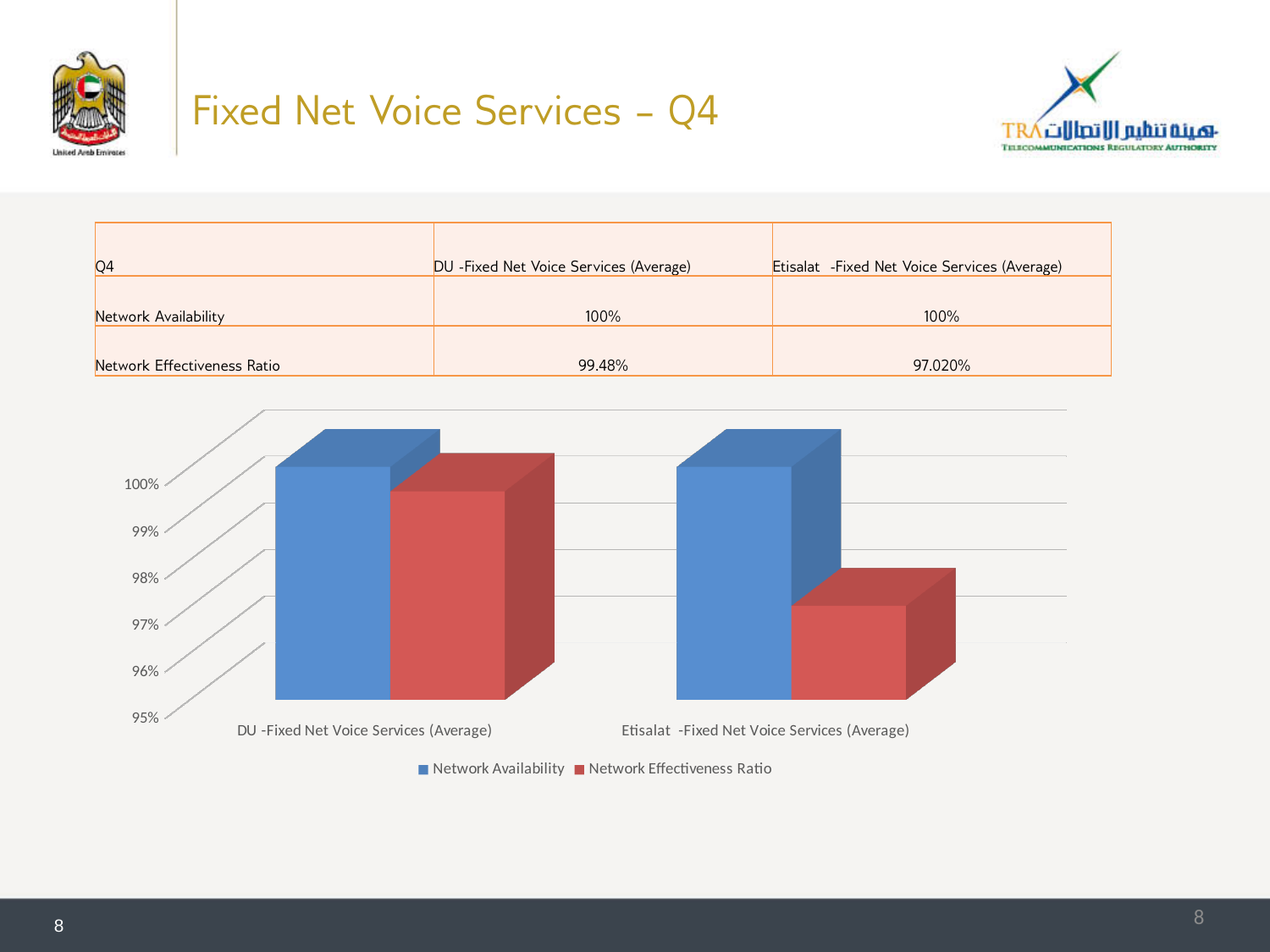

Fixed Net Voice Services – Q4
| Q4 | DU -Fixed Net Voice Services (Average) | Etisalat -Fixed Net Voice Services (Average) |
| --- | --- | --- |
| Network Availability | 100% | 100% |
| Network Effectiveness Ratio | 99.48% | 97.020% |

[unsupported chart]

8
8